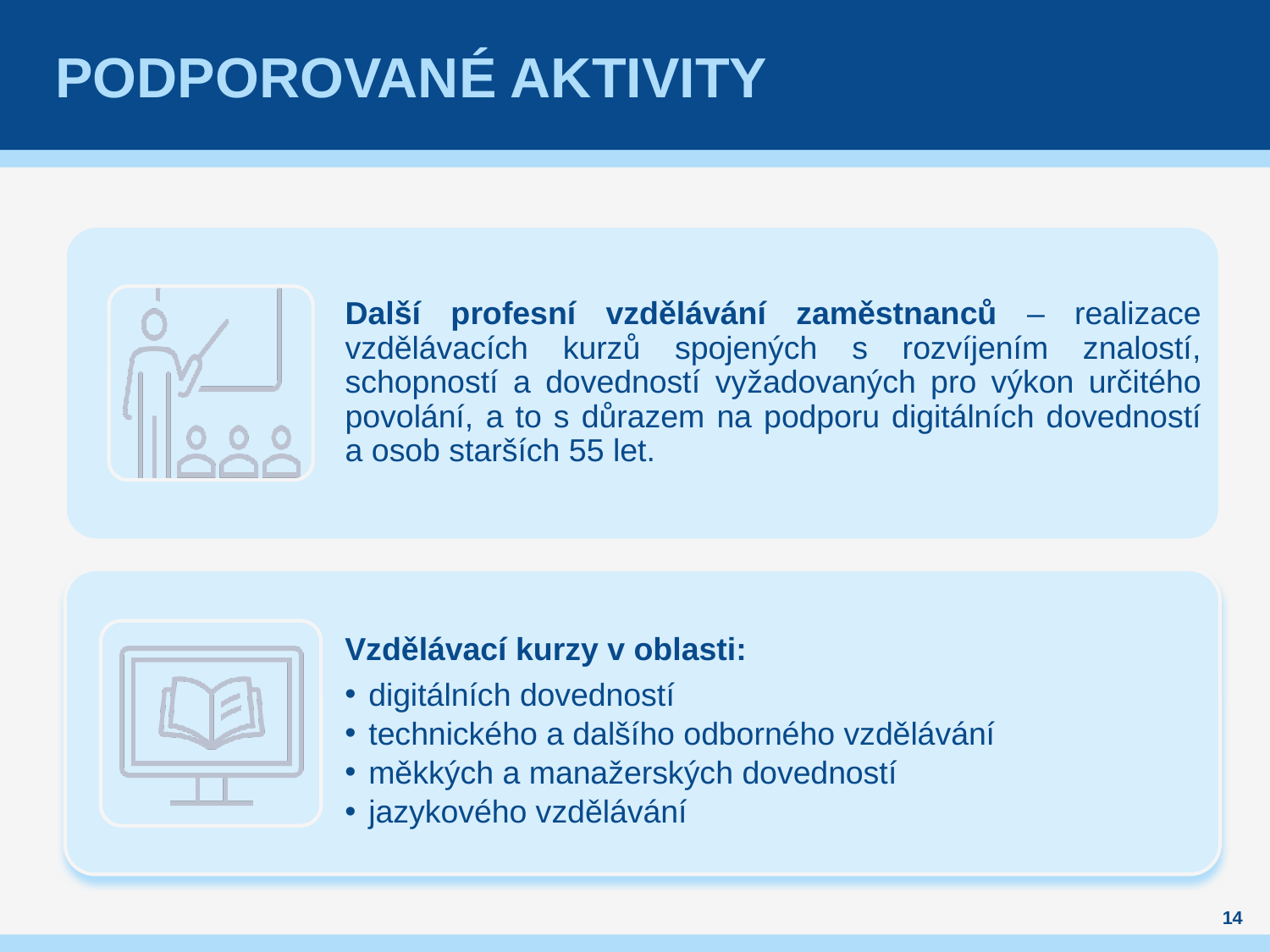

# podporované aktivity
Další profesní vzdělávání zaměstnanců – realizace vzdělávacích kurzů spojených s rozvíjením znalostí, schopností a dovedností vyžadovaných pro výkon určitého povolání, a to s důrazem na podporu digitálních dovedností a osob starších 55 let.

Vzdělávací kurzy v oblasti:
digitálních dovedností
technického a dalšího odborného vzdělávání
měkkých a manažerských dovedností
jazykového vzdělávání

14